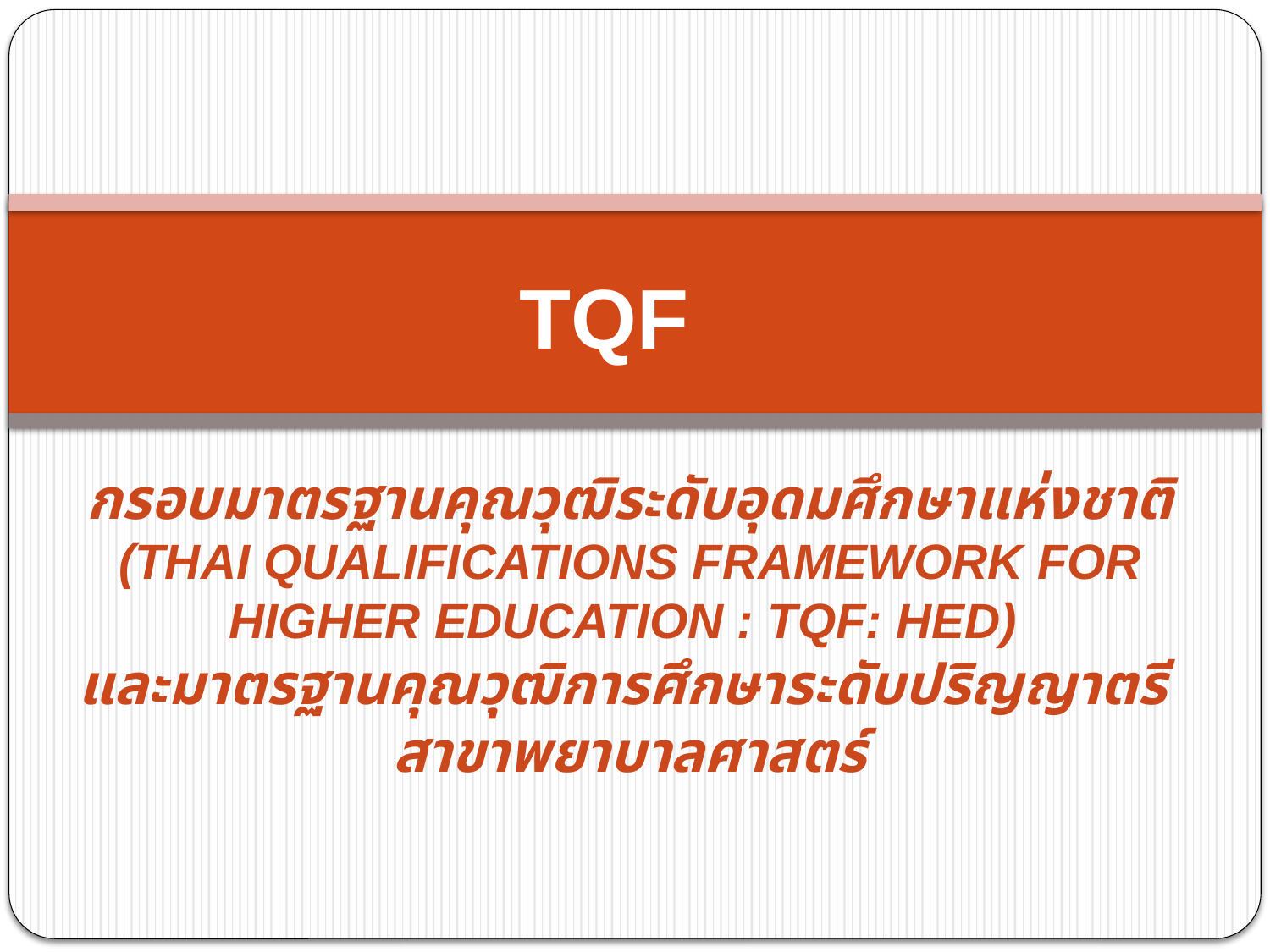

TQF
กรอบมาตรฐานคุณวุฒิระดับอุดมศึกษาแห่งชาติ
(Thai Qualifications Framework for Higher Education : TQF: HEd)
และมาตรฐานคุณวุฒิการศึกษาระดับปริญญาตรี
สาขาพยาบาลศาสตร์